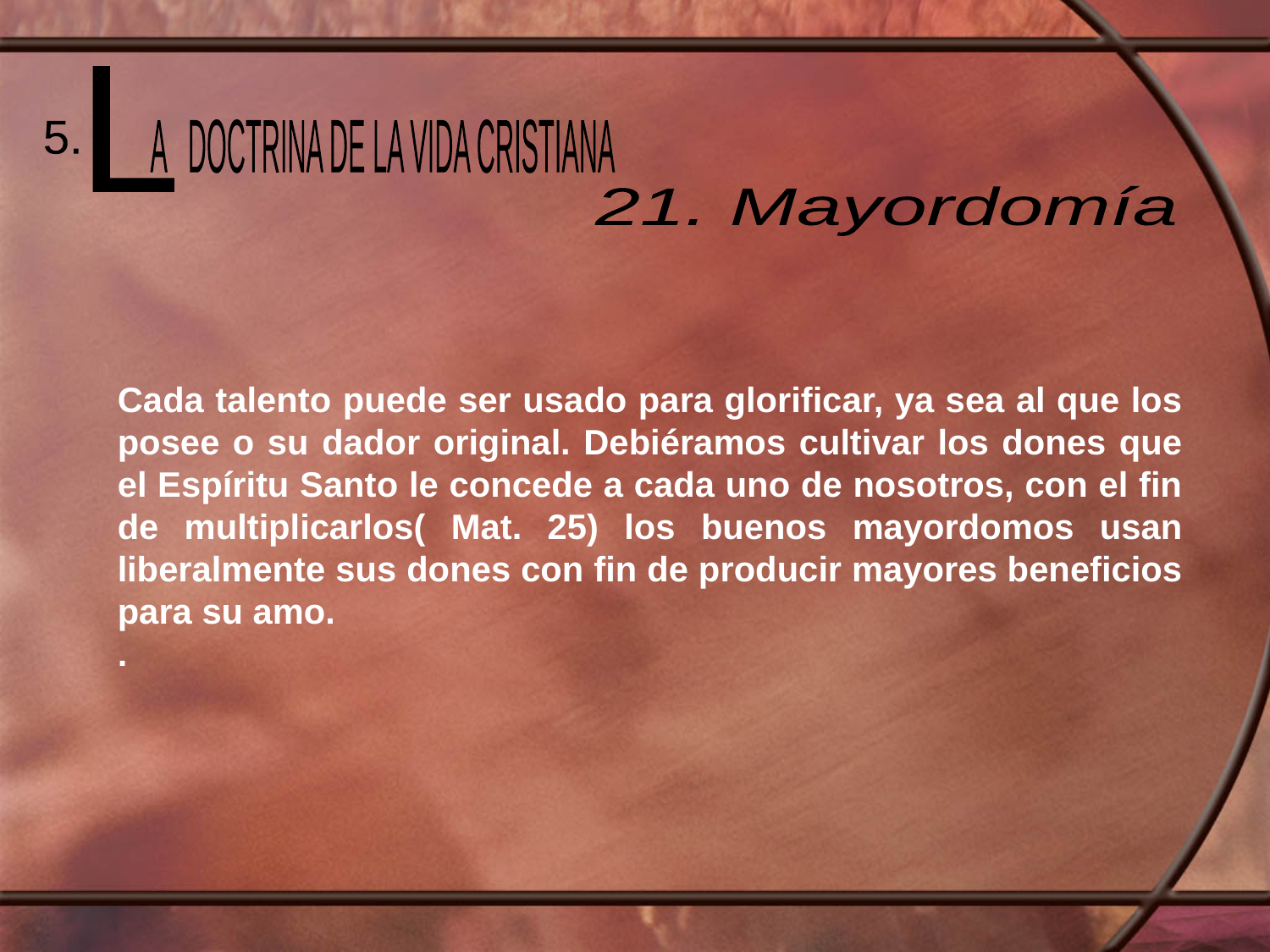

L
   A   DOCTRINA DE LA VIDA CRISTIANA
5.
21. Mayordomía
Cada talento puede ser usado para glorificar, ya sea al que los posee o su dador original. Debiéramos cultivar los dones que el Espíritu Santo le concede a cada uno de nosotros, con el fin de multiplicarlos( Mat. 25) los buenos mayordomos usan liberalmente sus dones con fin de producir mayores beneficios para su amo.
.